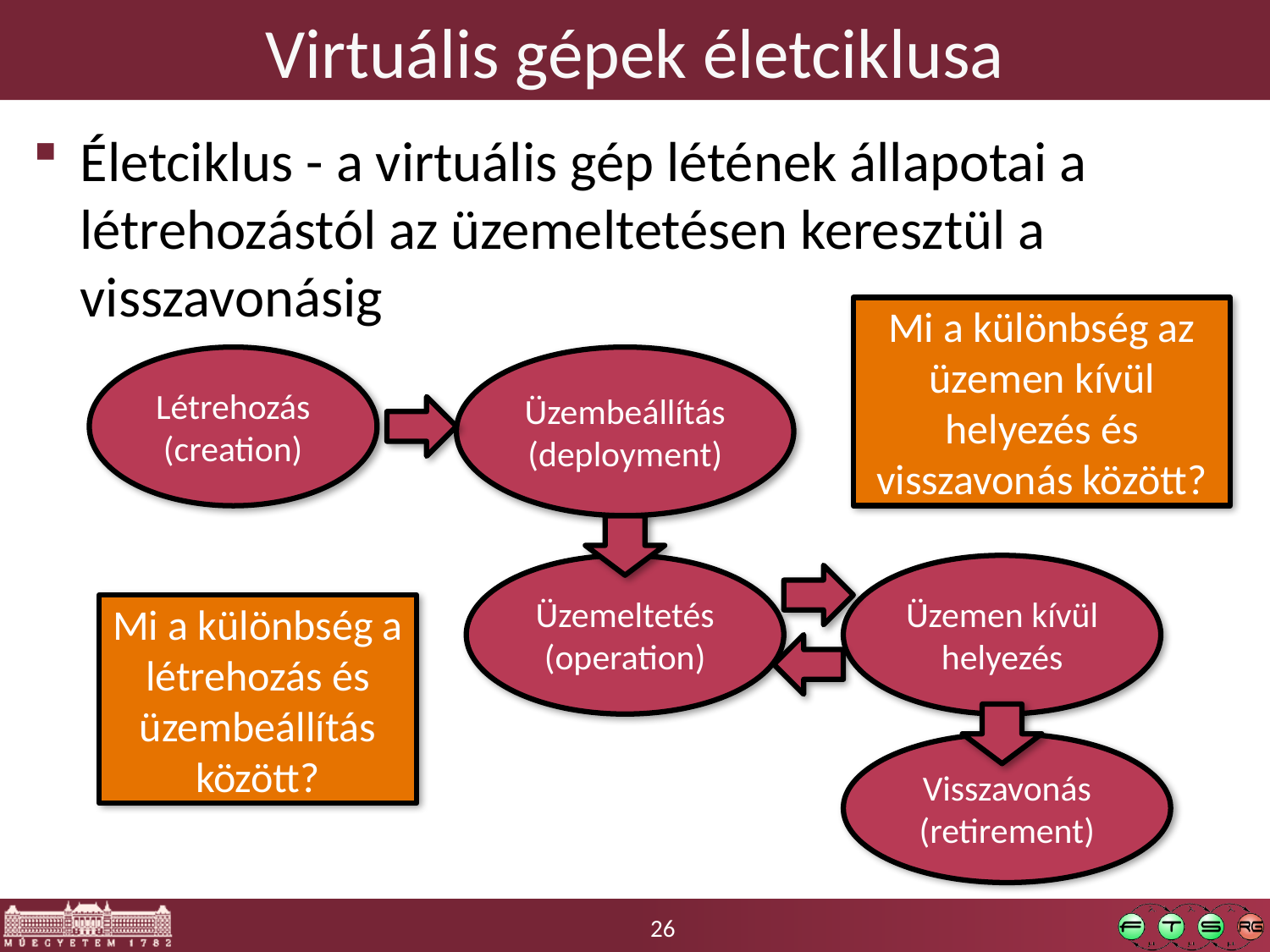

# Virtuális gépek életciklusa
Életciklus - a virtuális gép létének állapotai a létrehozástól az üzemeltetésen keresztül a visszavonásig

Mi a különbség az üzemen kívül helyezés és visszavonás között?
Létrehozás
(creation)
Üzembeállítás
(deployment)

Üzemeltetés
(operation)
Üzemen kívül helyezés

Mi a különbség a létrehozás és üzembeállítás között?

Visszavonás
(retirement)